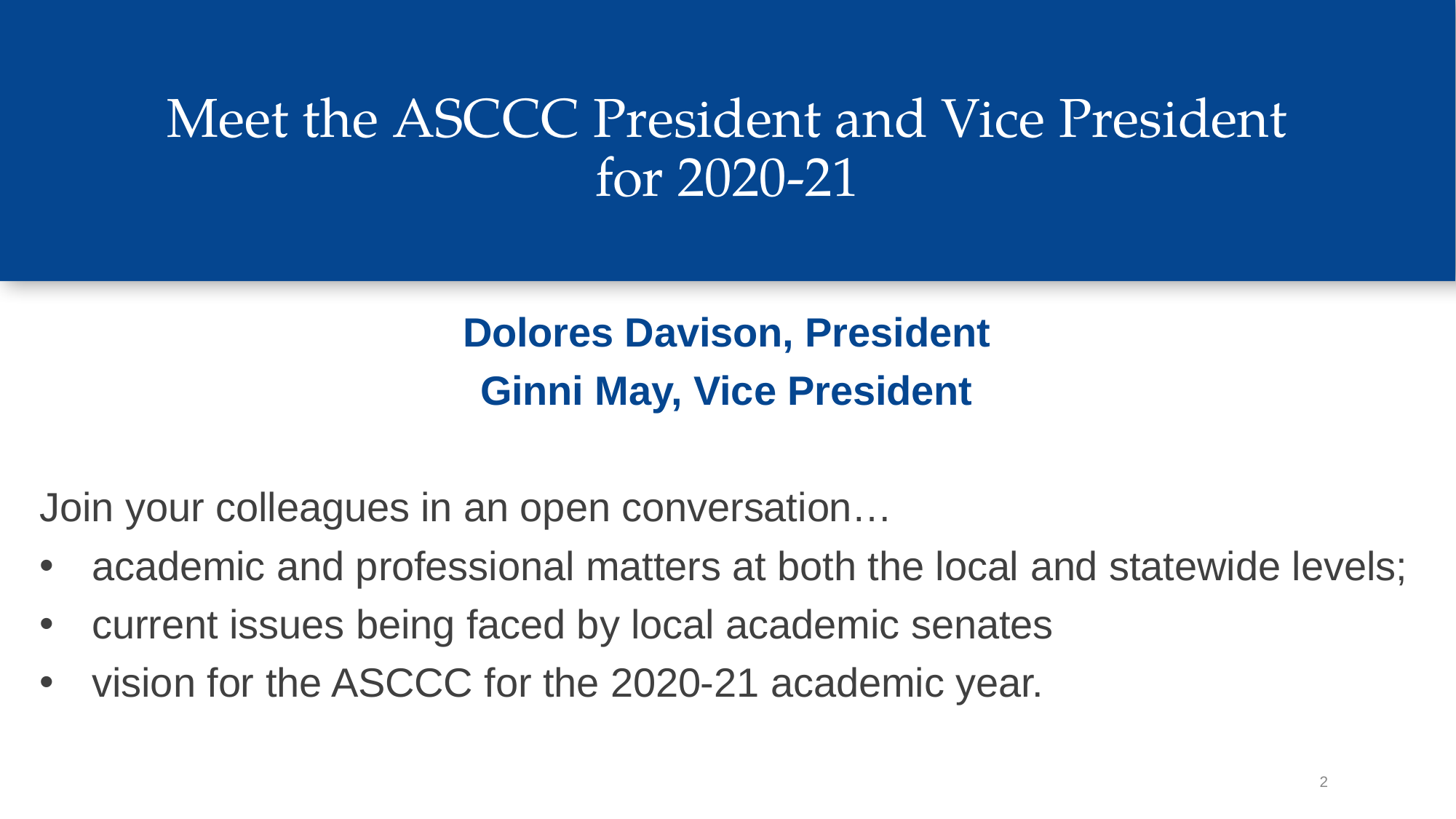

# Meet the ASCCC President and Vice President for 2020-21
Dolores Davison, President
Ginni May, Vice President

Join your colleagues in an open conversation…
academic and professional matters at both the local and statewide levels;
current issues being faced by local academic senates
vision for the ASCCC for the 2020-21 academic year.

2